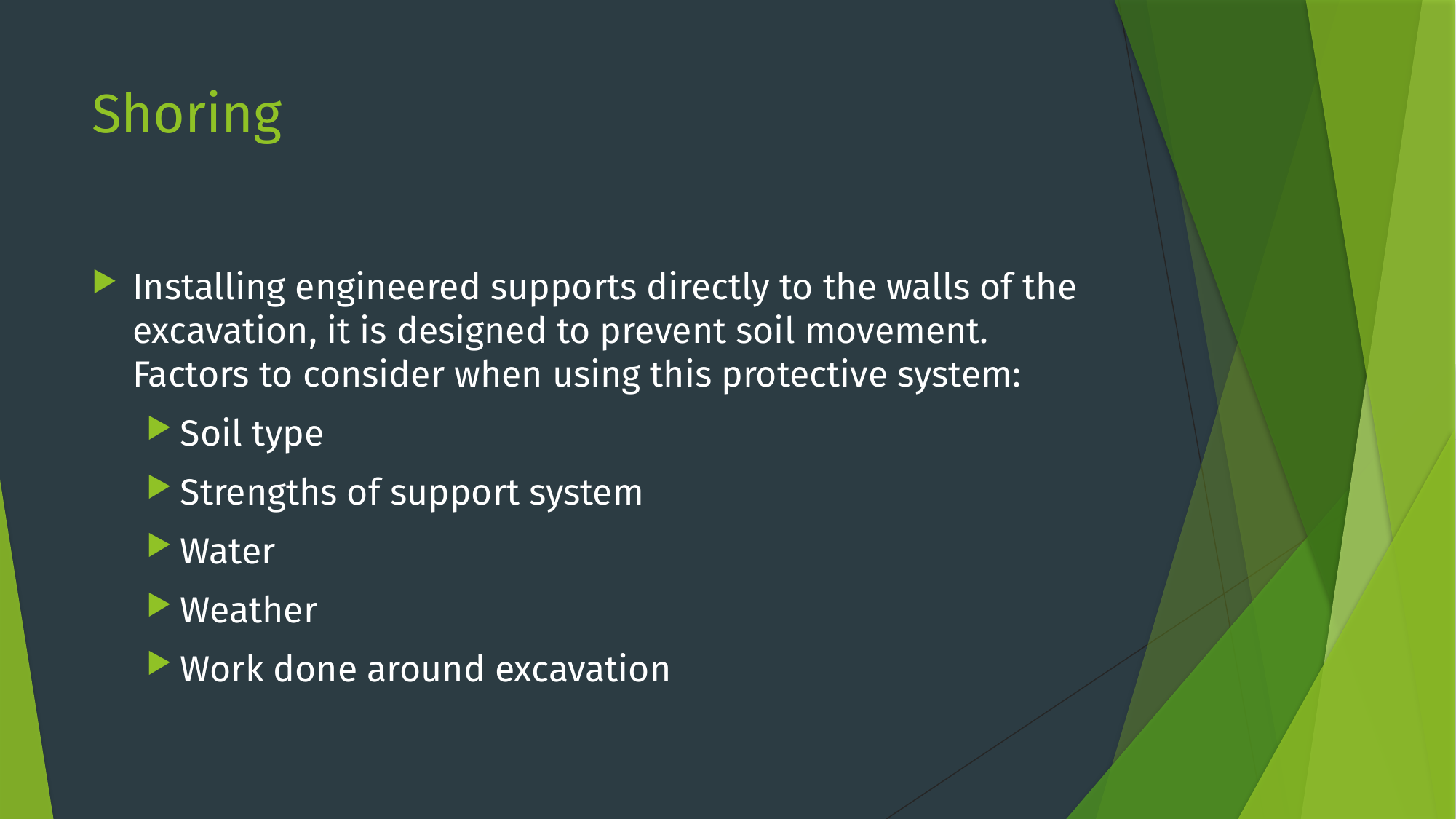

# Shoring
Installing engineered supports directly to the walls of the excavation, it is designed to prevent soil movement. Factors to consider when using this protective system:
Soil type
Strengths of support system
Water
Weather
Work done around excavation